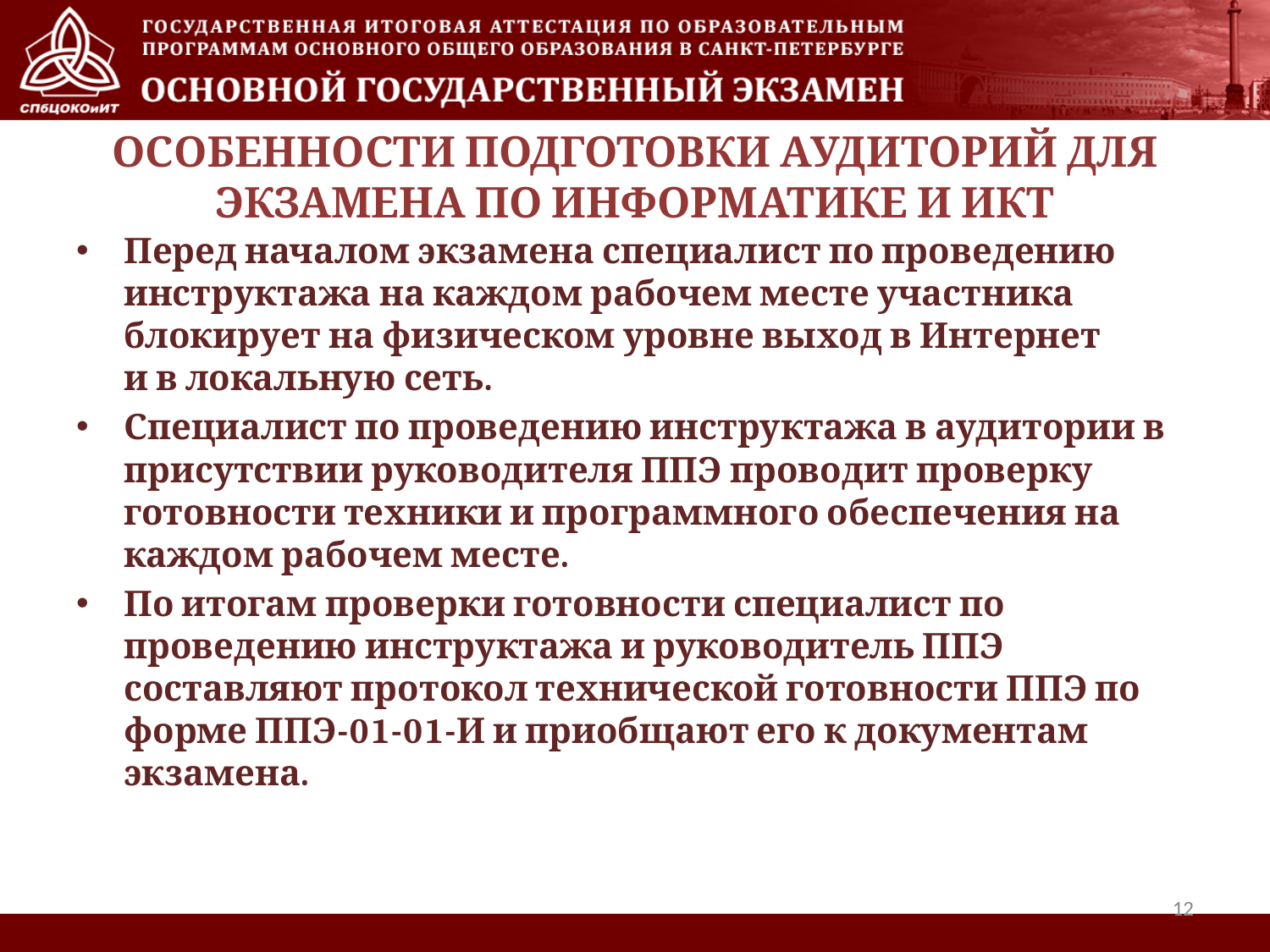

Перед началом экзамена специалист по проведению инструктажа на каждом рабочем месте участника блокирует на физическом уровне выход в Интернет и в локальную сеть.
Специалист по проведению инструктажа в аудитории в присутствии руководителя ППЭ проводит проверку готовности техники и программного обеспечения на каждом рабочем месте.
По итогам проверки готовности специалист по проведению инструктажа и руководитель ППЭ составляют протокол технической готовности ППЭ по форме ППЭ-01-01-И и приобщают его к документам экзамена.
ОСОБЕННОСТИ ПОДГОТОВКИ АУДИТОРИЙ ДЛЯ ЭКЗАМЕНА ПО ИНФОРМАТИКЕ И ИКТ
12